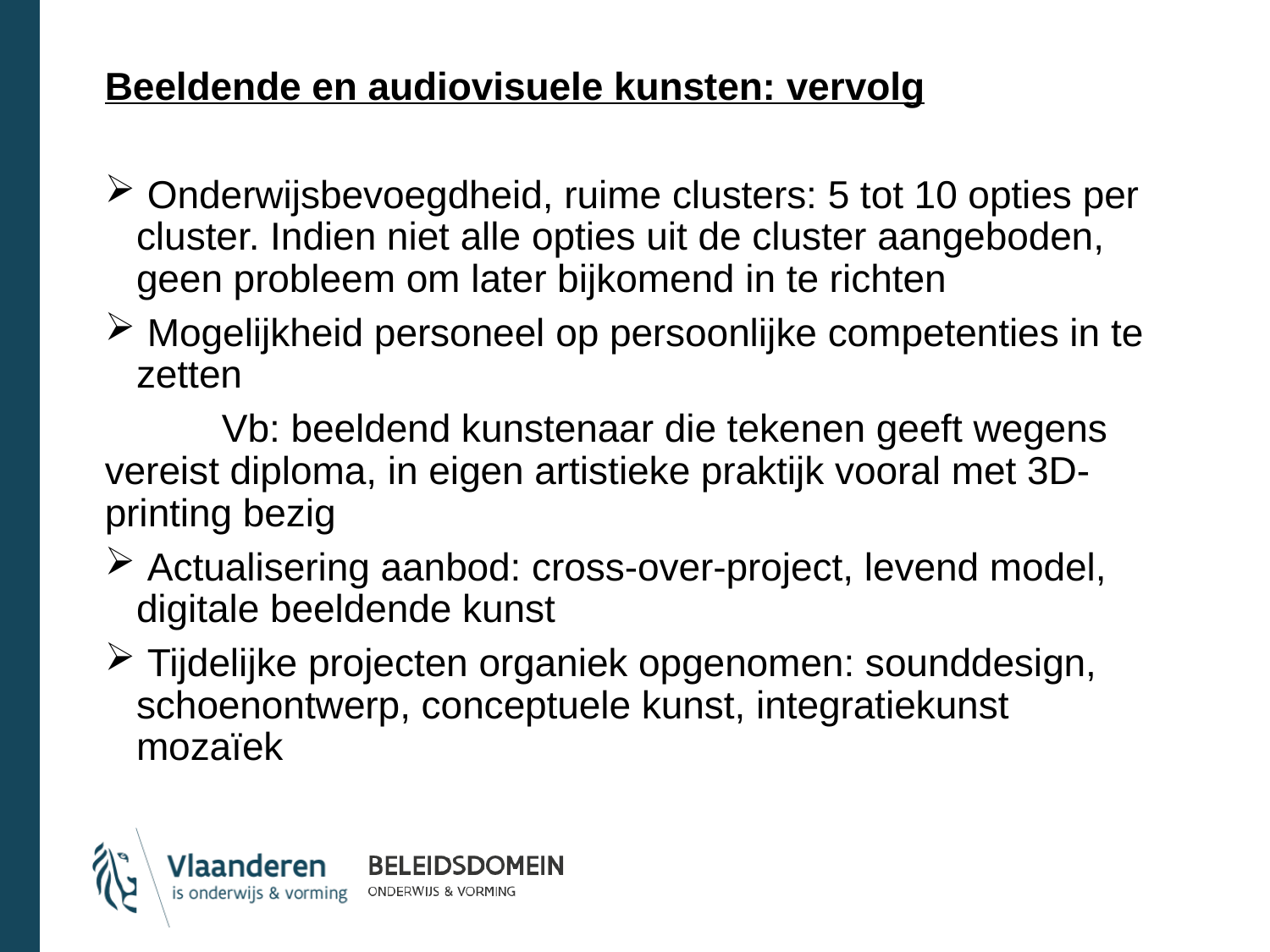

Beeldende en audiovisuele kunsten: vervolg

 Onderwijsbevoegdheid, ruime clusters: 5 tot 10 opties per 	cluster. Indien niet alle opties uit de cluster aangeboden, 	geen probleem om later bijkomend in te richten
 Mogelijkheid personeel op persoonlijke competenties in te 	zetten
	Vb: beeldend kunstenaar die tekenen geeft wegens 	vereist diploma, in eigen artistieke praktijk vooral met 3D-	printing bezig
 Actualisering aanbod: cross-over-project, levend model, 	digitale beeldende kunst
 Tijdelijke projecten organiek opgenomen: sounddesign, 	schoenontwerp, conceptuele kunst, integratiekunst 	mozaïek